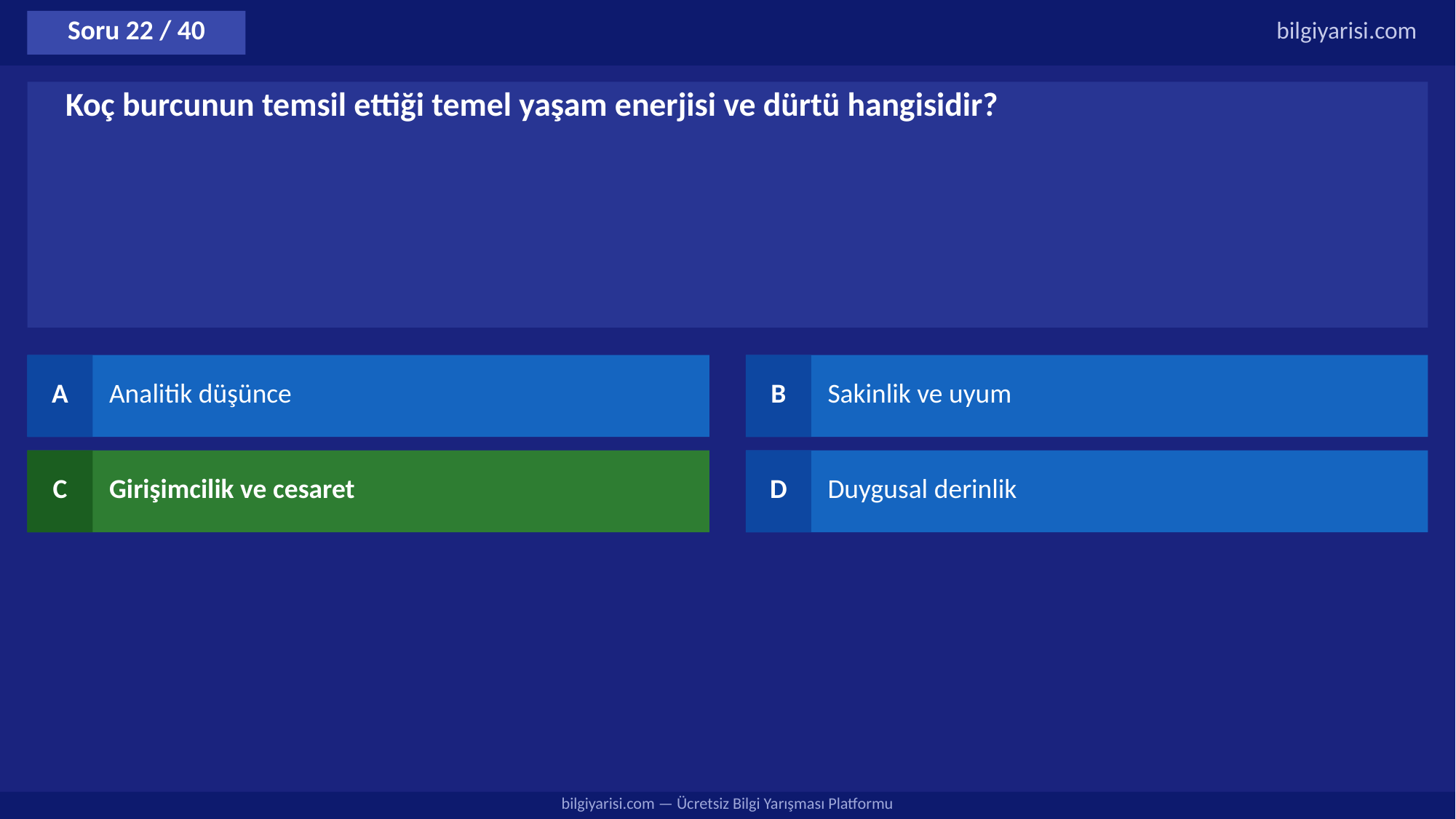

Soru 22 / 40
bilgiyarisi.com

Koç burcunun temsil ettiği temel yaşam enerjisi ve dürtü hangisidir?

A
Analitik düşünce

B
Sakinlik ve uyum

C
Girişimcilik ve cesaret

D
Duygusal derinlik
bilgiyarisi.com — Ücretsiz Bilgi Yarışması Platformu